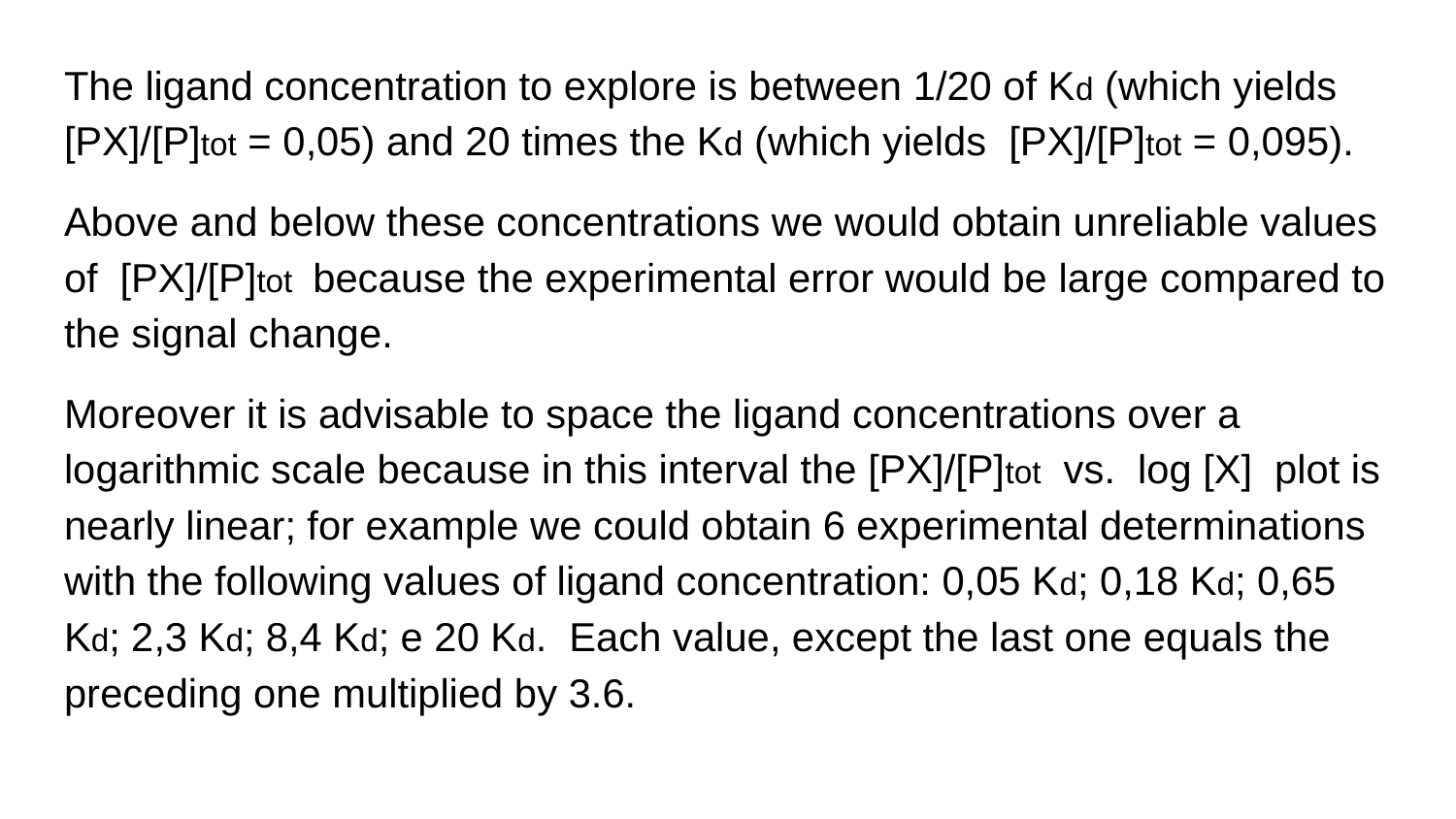

The ligand concentration to explore is between 1/20 of Kd (which yields  [PX]/[P]tot = 0,05) and 20 times the Kd (which yields  [PX]/[P]tot = 0,095).
Above and below these concentrations we would obtain unreliable values of  [PX]/[P]tot  because the experimental error would be large compared to the signal change.
Moreover it is advisable to space the ligand concentrations over a logarithmic scale because in this interval the [PX]/[P]tot  vs.  log [X]  plot is nearly linear; for example we could obtain 6 experimental determinations with the following values of ligand concentration: 0,05 Kd; 0,18 Kd; 0,65 Kd; 2,3 Kd; 8,4 Kd; e 20 Kd.  Each value, except the last one equals the preceding one multiplied by 3.6.
#